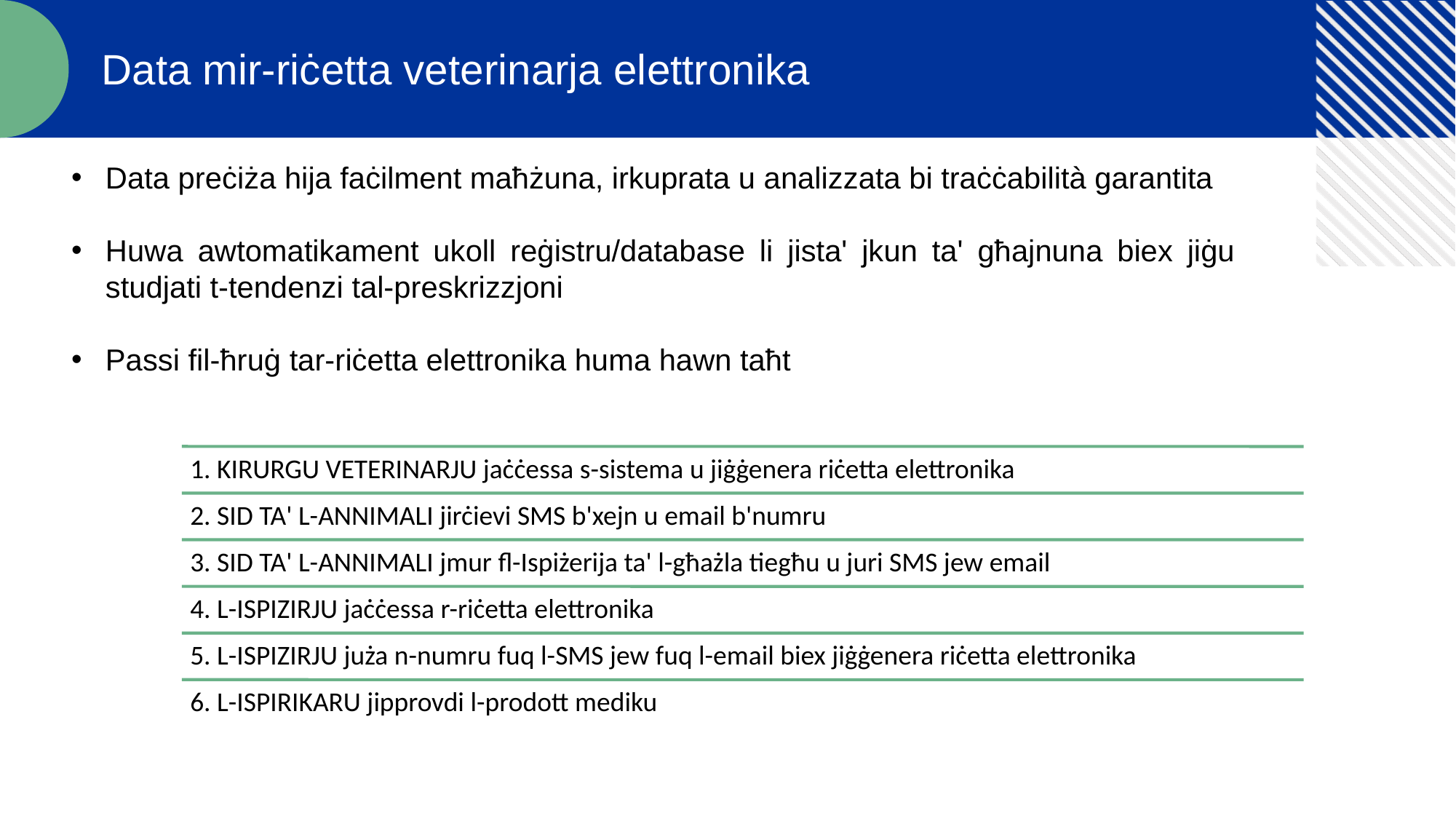

Data mir-riċetta veterinarja elettronika
Data preċiża hija faċilment maħżuna, irkuprata u analizzata bi traċċabilità garantita

Huwa awtomatikament ukoll reġistru/database li jista' jkun ta' għajnuna biex jiġu studjati t-tendenzi tal-preskrizzjoni

Passi fil-ħruġ tar-riċetta elettronika huma hawn taħt
1. KIRURGU VETERINARJU jaċċessa s-sistema u jiġġenera riċetta elettronika
2. SID TA' L-ANNIMALI jirċievi SMS b'xejn u email b'numru
3. SID TA' L-ANNIMALI jmur fl-Ispiżerija ta' l-għażla tiegħu u juri SMS jew email
4. L-ISPIZIRJU jaċċessa r-riċetta elettronika
5. L-ISPIZIRJU juża n-numru fuq l-SMS jew fuq l-email biex jiġġenera riċetta elettronika
6. L-ISPIRIKARU jipprovdi l-prodott mediku